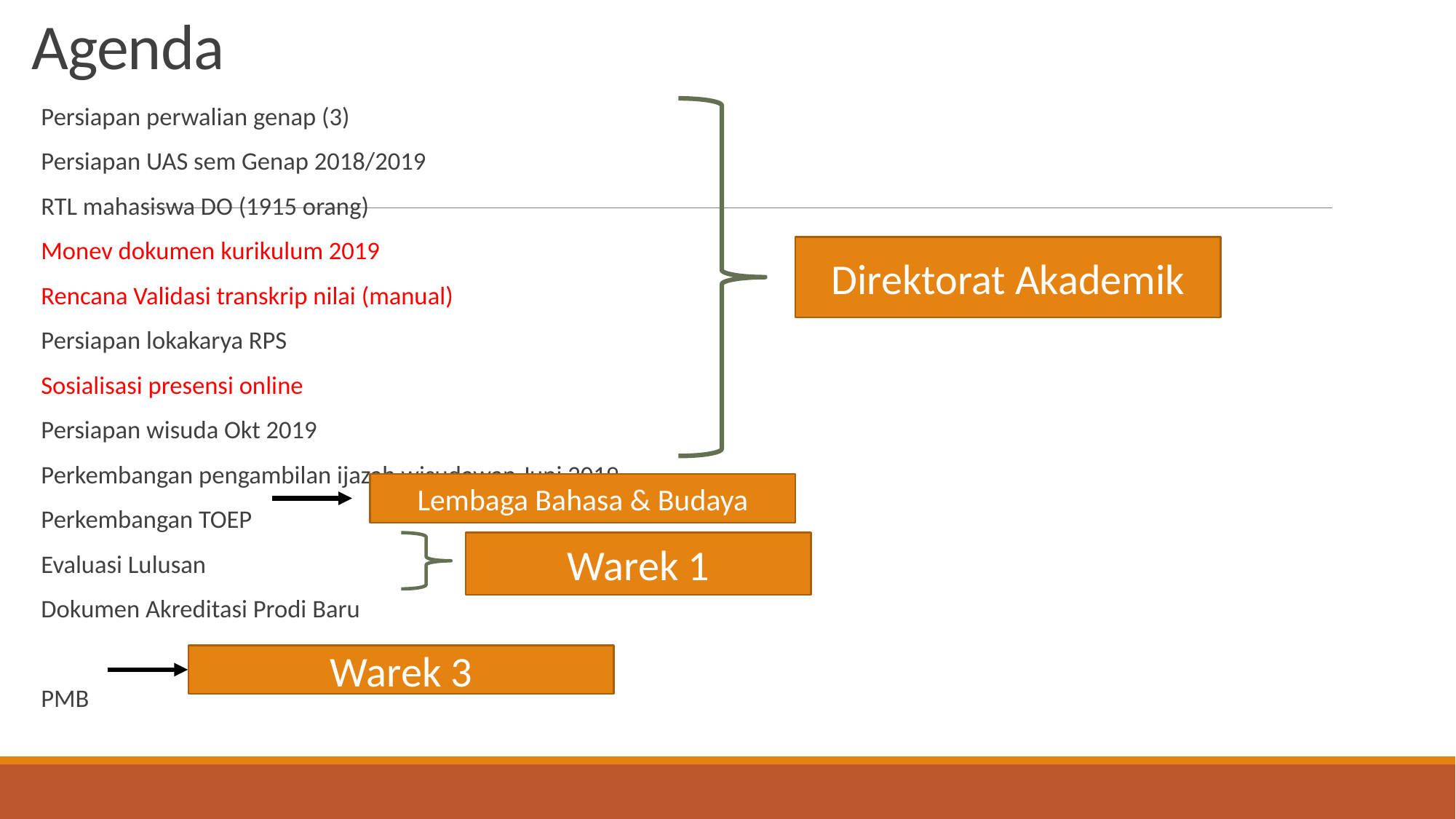

# Agenda
Persiapan perwalian genap (3)
Persiapan UAS sem Genap 2018/2019
RTL mahasiswa DO (1915 orang)
Monev dokumen kurikulum 2019
Rencana Validasi transkrip nilai (manual)
Persiapan lokakarya RPS
Sosialisasi presensi online
Persiapan wisuda Okt 2019
Perkembangan pengambilan ijazah wisudawan Juni 2019
Perkembangan TOEP
Evaluasi Lulusan
Dokumen Akreditasi Prodi Baru

PMB

Direktorat Akademik
Lembaga Bahasa & Budaya
Warek 1

Warek 3